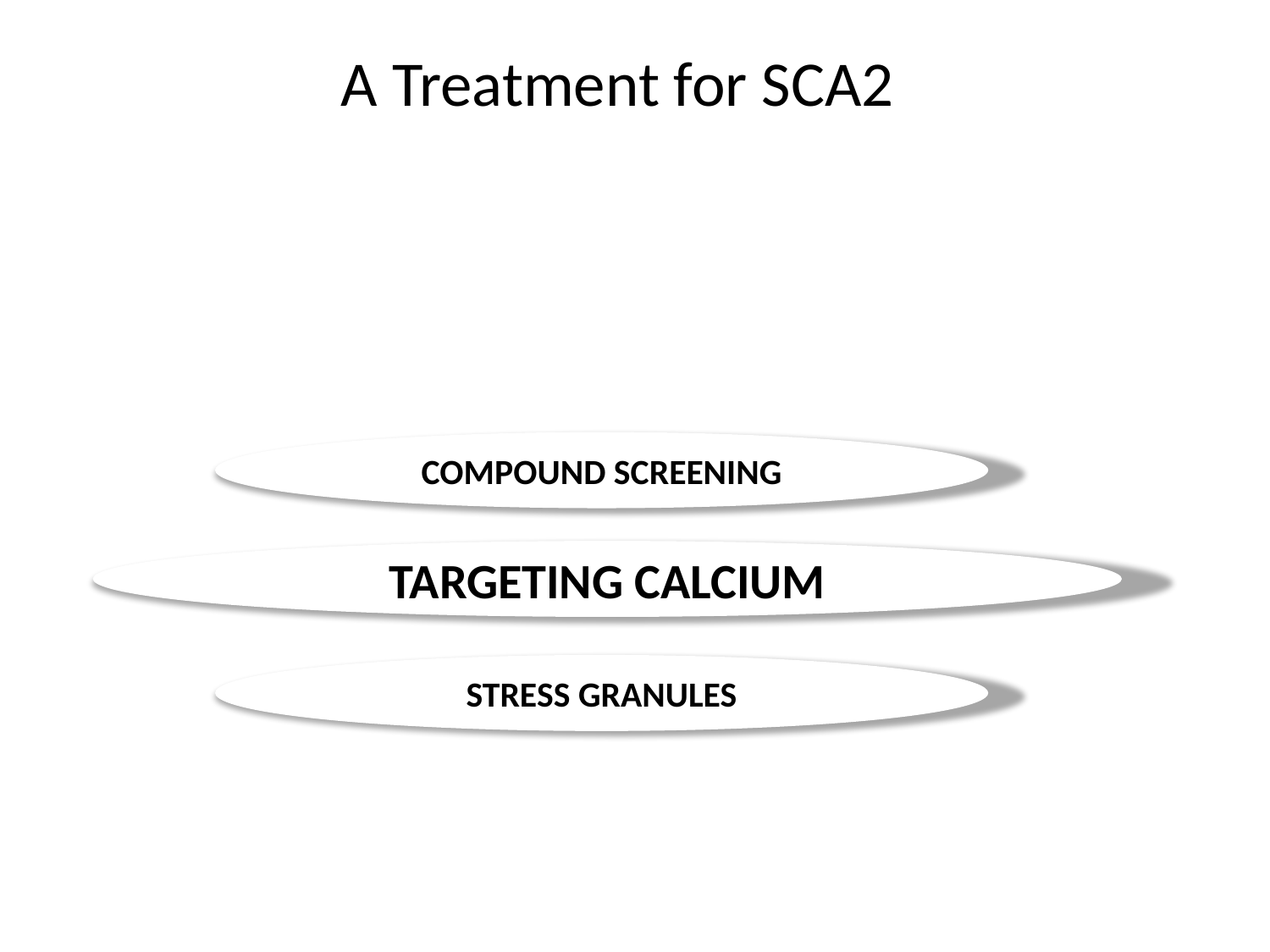

A Treatment for SCA2
COMPOUND SCREENING
TARGETING CALCIUM
STRESS GRANULES